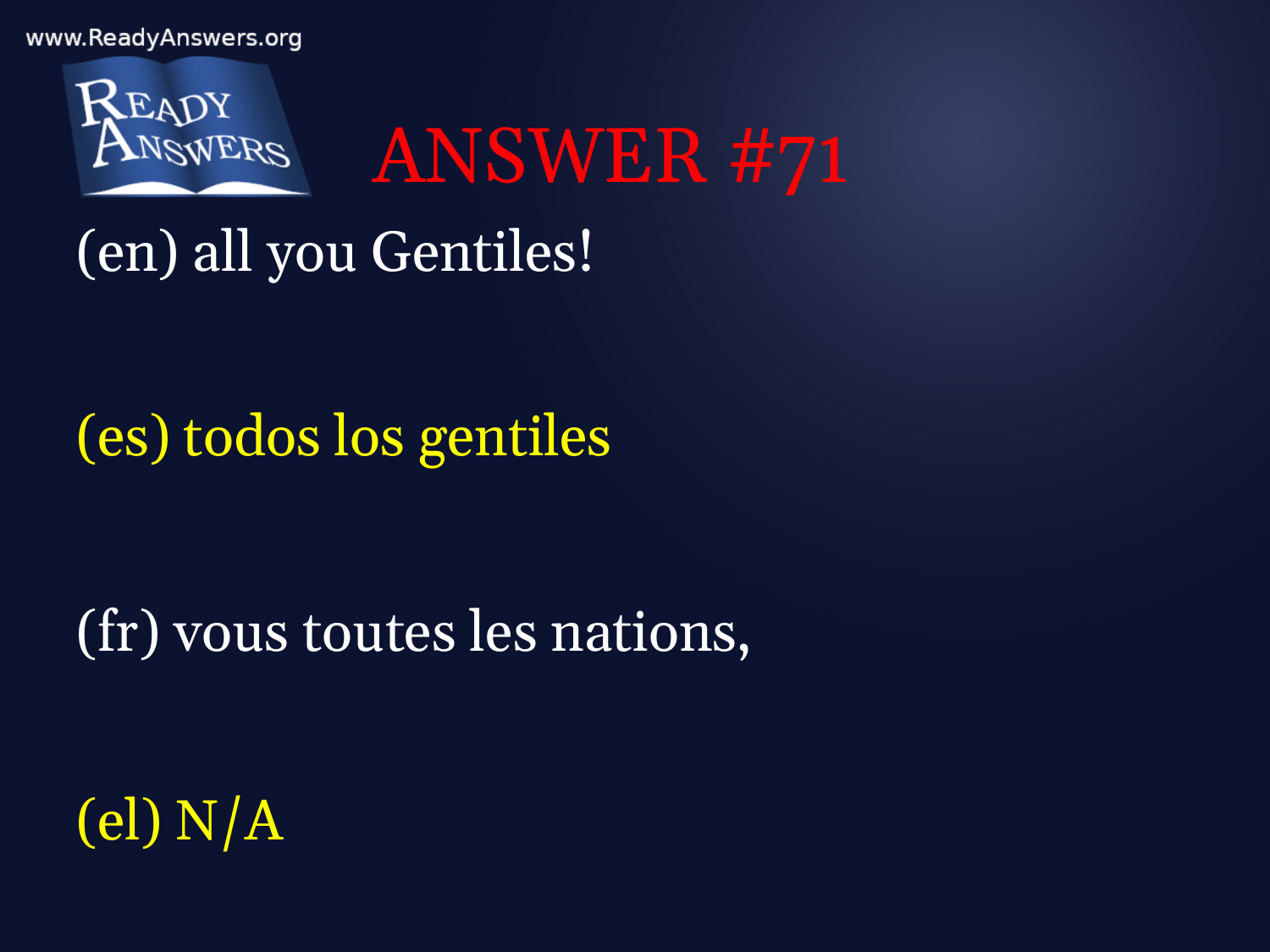

# ANSWER #71
(en) all you Gentiles!
(es) todos los gentiles
(fr) vous toutes les nations,
(el) N/A